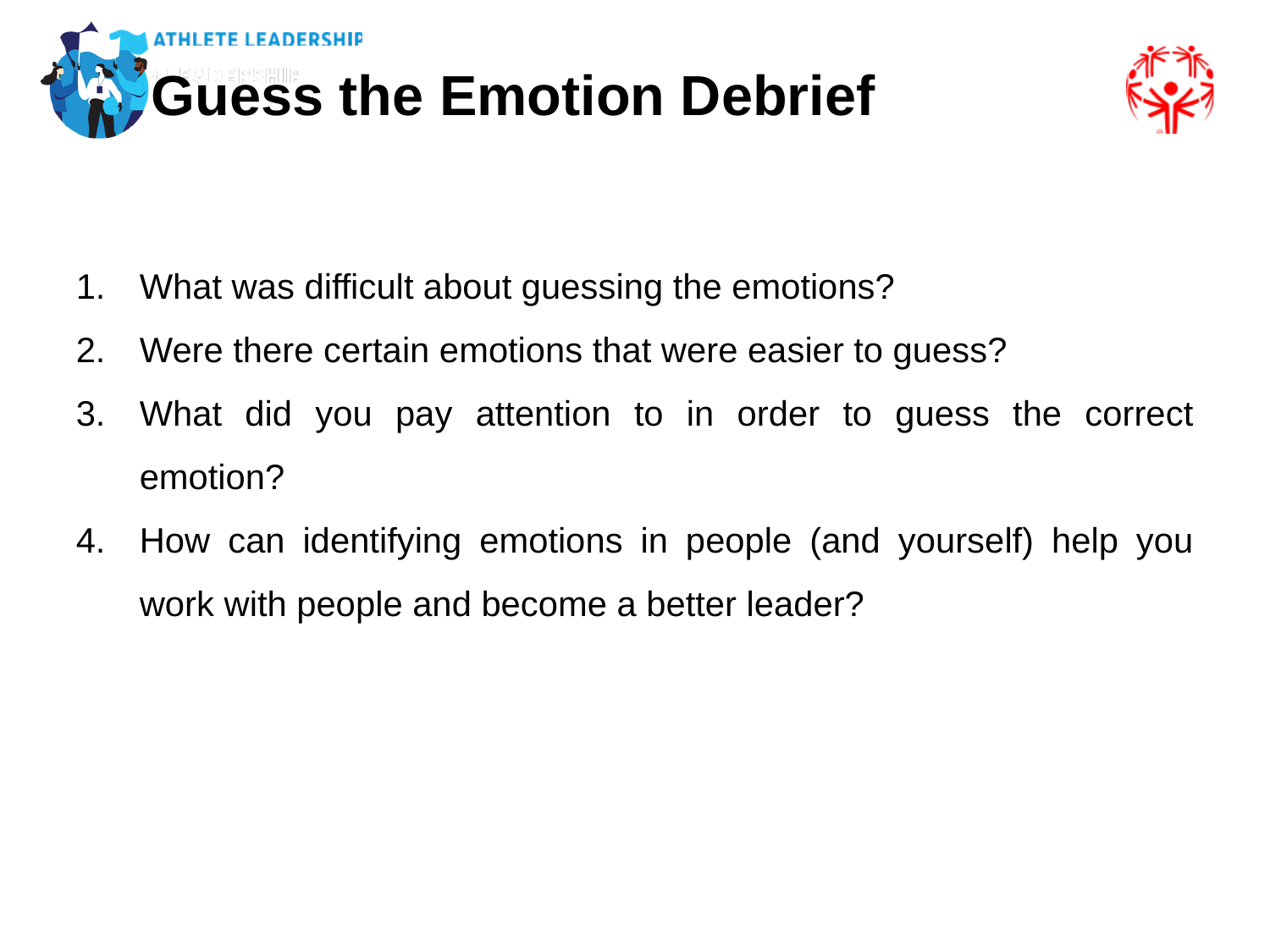

Guess the Emotion Debrief
What was difficult about guessing the emotions?
Were there certain emotions that were easier to guess?
What did you pay attention to in order to guess the correct emotion?
How can identifying emotions in people (and yourself) help you work with people and become a better leader?